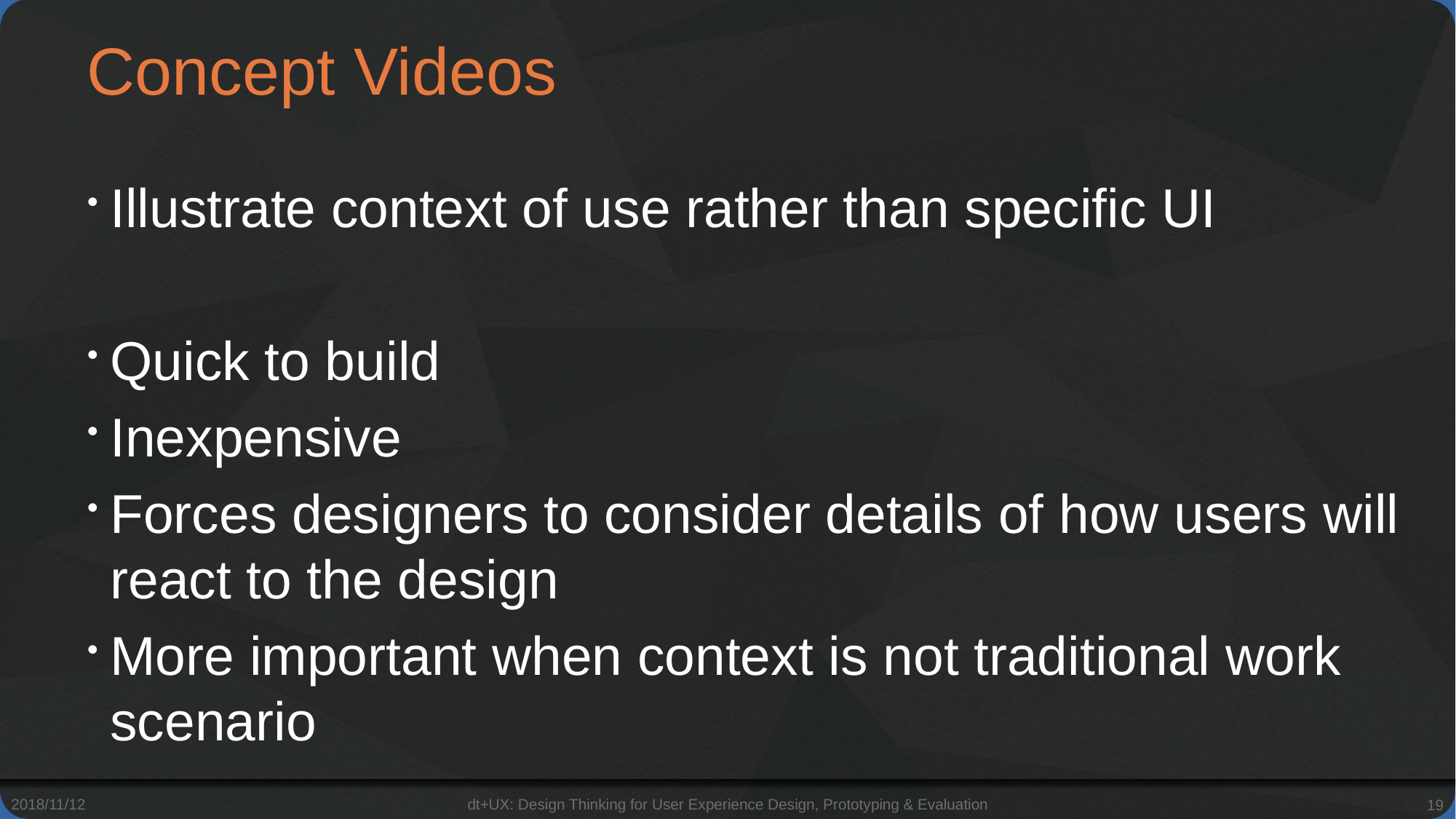

# Concept Videos
Illustrate context of use rather than specific UI

Quick to build
Inexpensive
Forces designers to consider details of how users will react to the design
More important when context is not traditional work scenario
2018/11/12
dt+UX: Design Thinking for User Experience Design, Prototyping & Evaluation
19